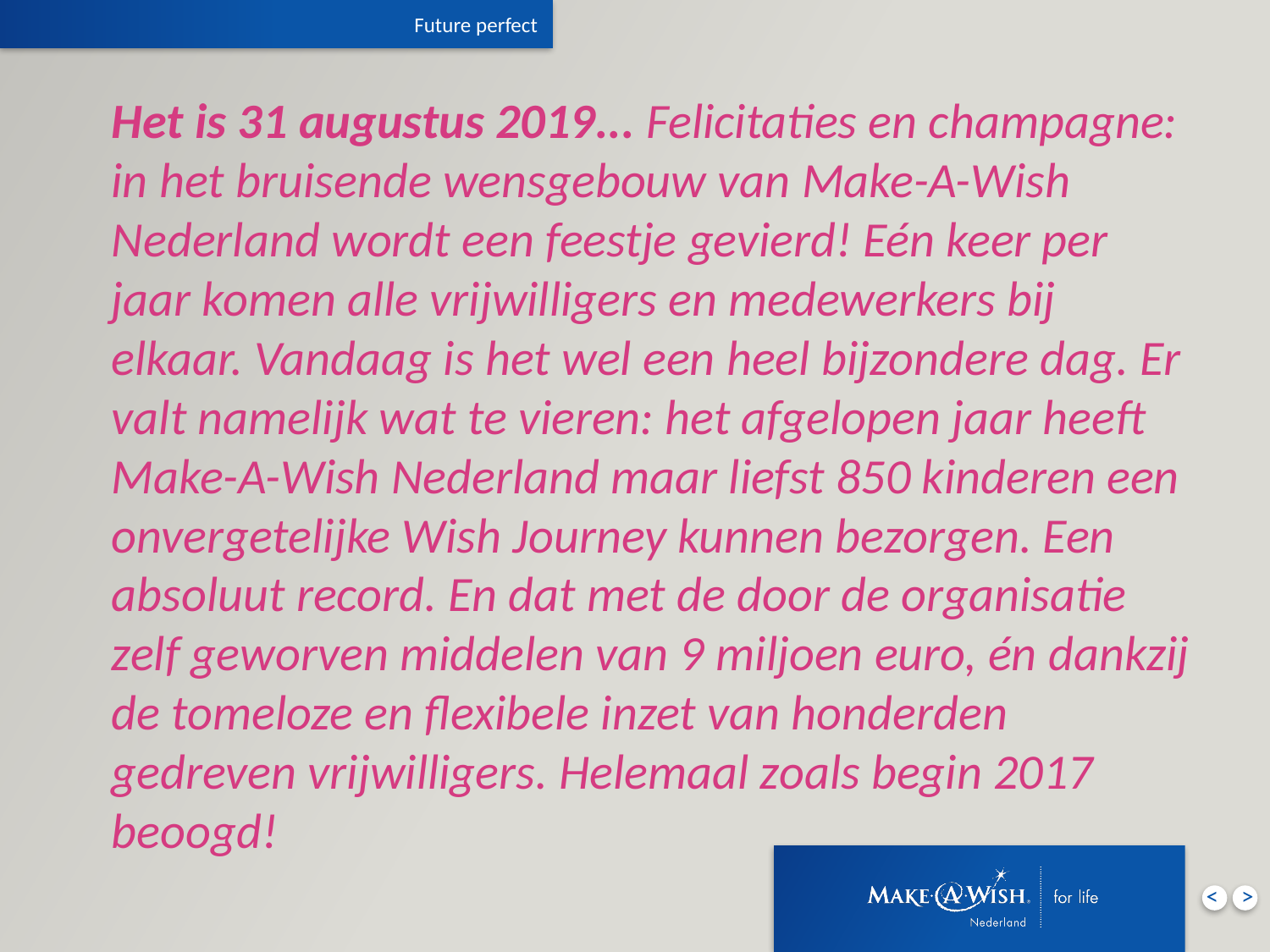

# Future perfect
Het is 31 augustus 2019... Felicitaties en champagne: in het bruisende wensgebouw van Make-A-Wish Nederland wordt een feestje gevierd! Eén keer per jaar komen alle vrijwilligers en medewerkers bij elkaar. Vandaag is het wel een heel bijzondere dag. Er valt namelijk wat te vieren: het afgelopen jaar heeft Make-A-Wish Nederland maar liefst 850 kinderen een onvergetelijke Wish Journey kunnen bezorgen. Een absoluut record. En dat met de door de organisatie zelf geworven middelen van 9 miljoen euro, én dankzij de tomeloze en flexibele inzet van honderden gedreven vrijwilligers. Helemaal zoals begin 2017 beoogd!